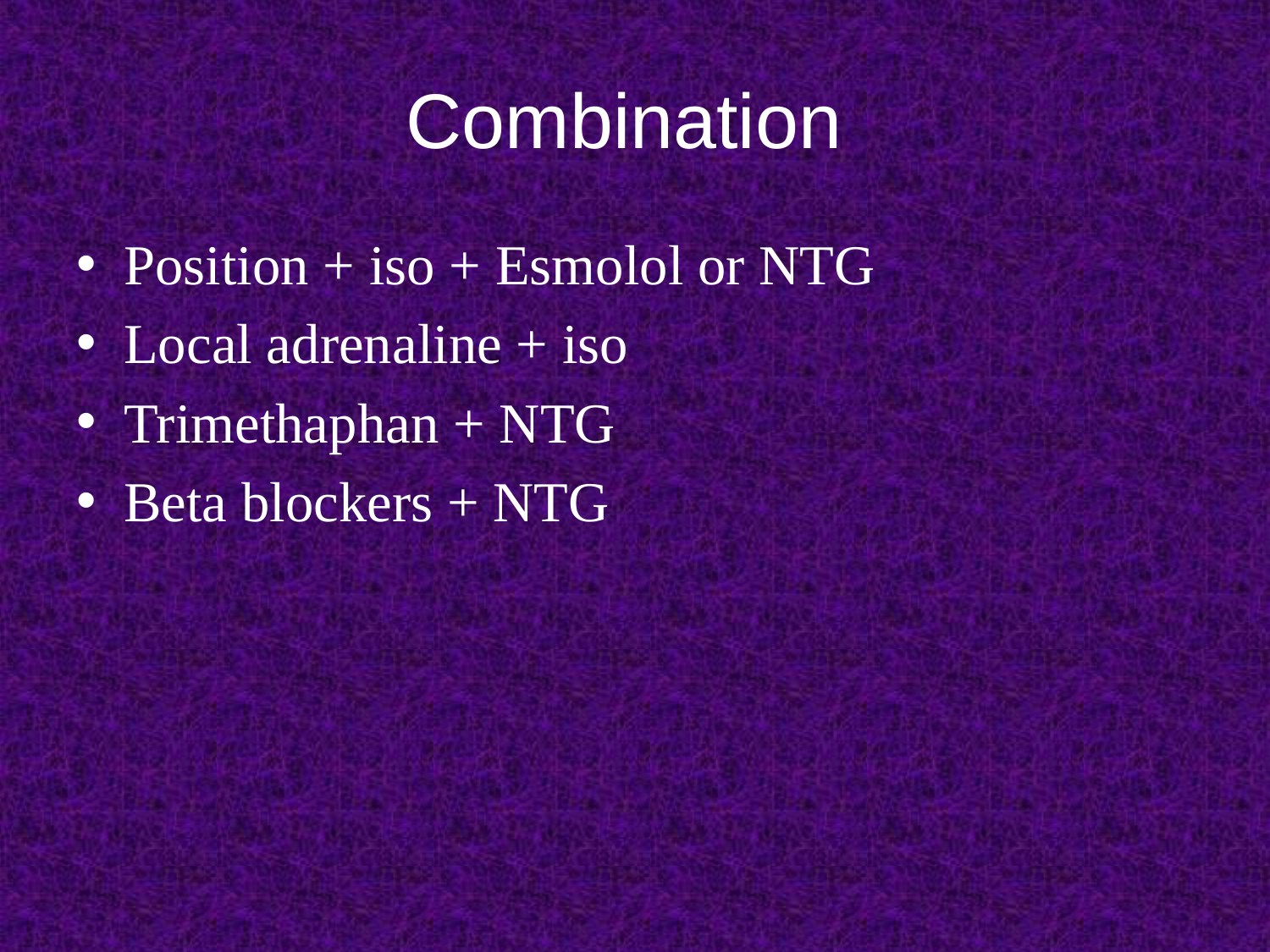

# Combination
Position + iso + Esmolol or NTG
Local adrenaline + iso
Trimethaphan + NTG
Beta blockers + NTG